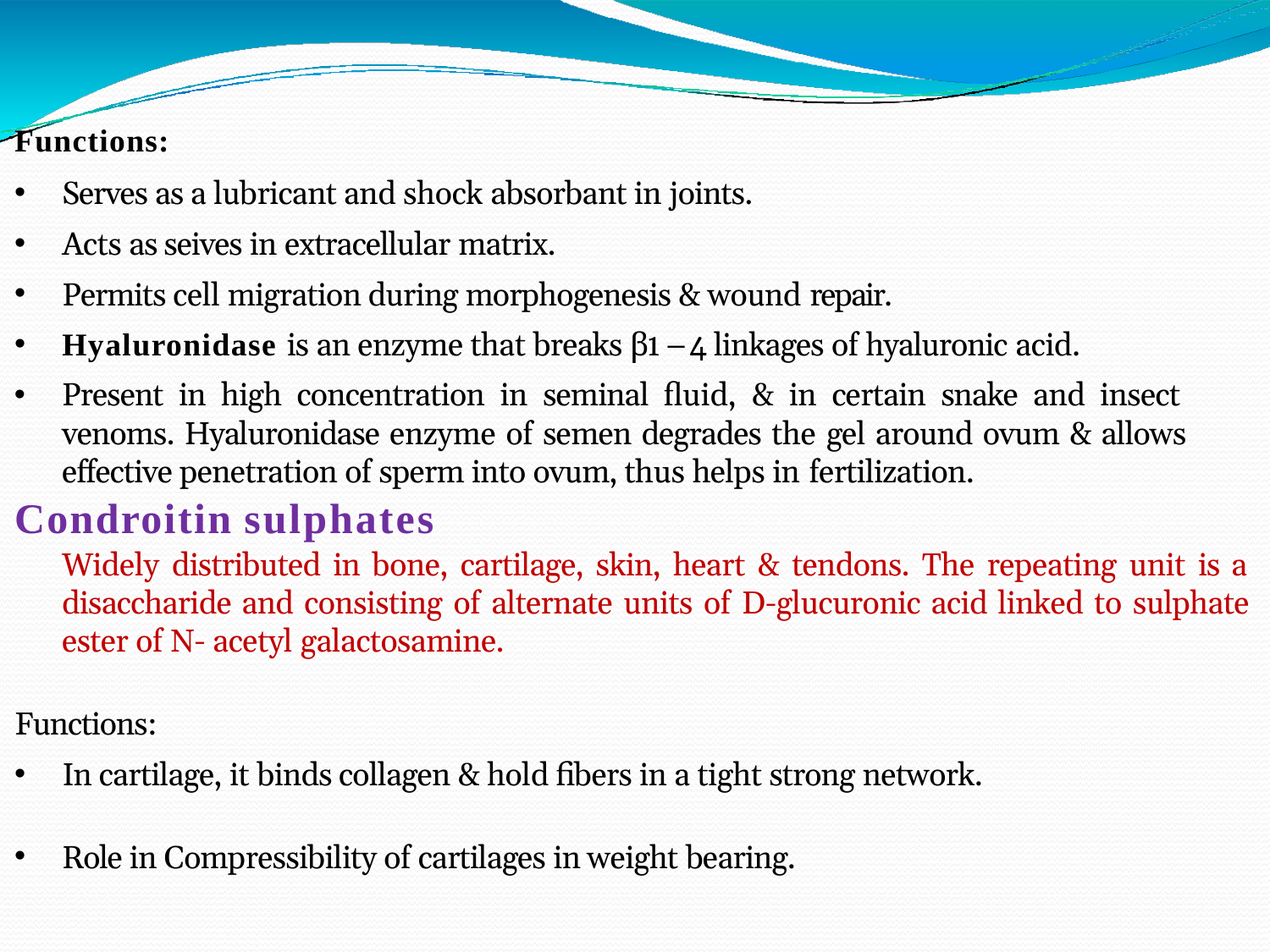

Functions:
Serves as a lubricant and shock absorbant in joints.
Acts as seives in extracellular matrix.
Permits cell migration during morphogenesis & wound repair.
Hyaluronidase is an enzyme that breaks β1 – 4 linkages of hyaluronic acid.
Present in high concentration in seminal fluid, & in certain snake and insect  venoms. Hyaluronidase enzyme of semen degrades the gel around ovum & allows  effective penetration of sperm into ovum, thus helps in fertilization.
Condroitin sulphates
Widely distributed in bone, cartilage, skin, heart & tendons. The repeating unit is a  disaccharide and consisting of alternate units of D-glucuronic acid linked to sulphate  ester of N- acetyl galactosamine.

Functions:
In cartilage, it binds collagen & hold fibers in a tight strong network.

Role in Compressibility of cartilages in weight bearing.